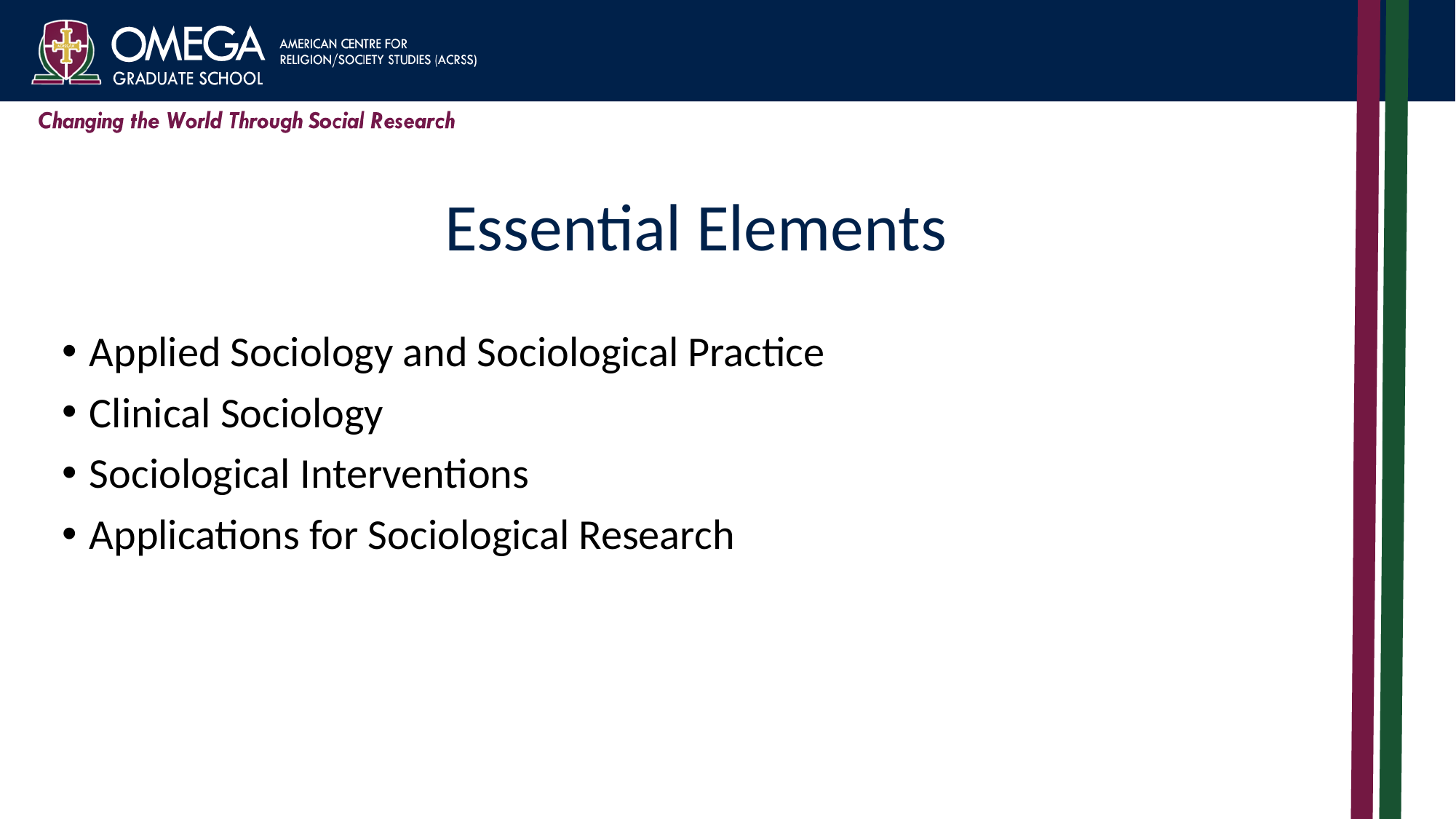

# Essential Elements
Applied Sociology and Sociological Practice
Clinical Sociology
Sociological Interventions
Applications for Sociological Research